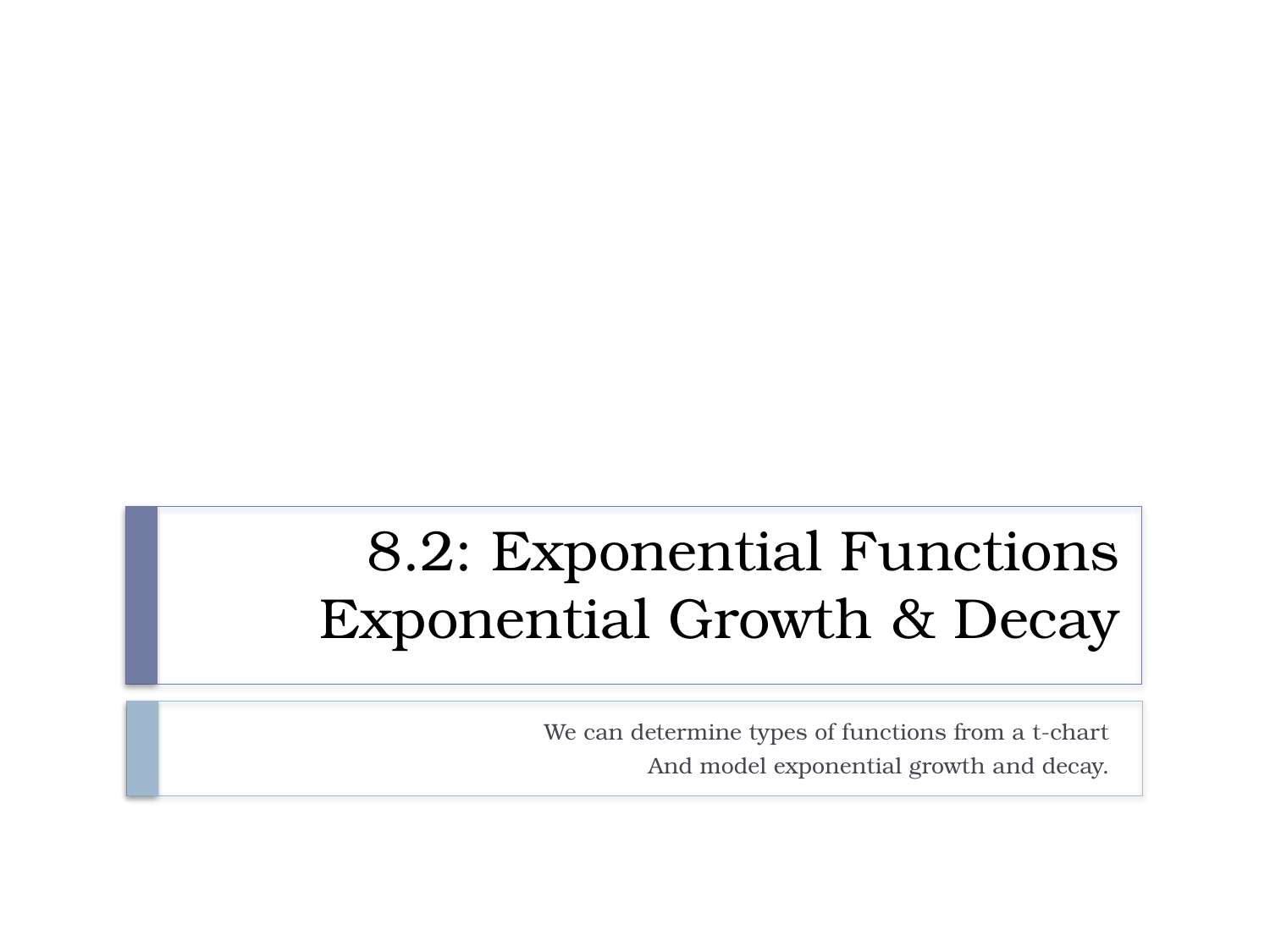

# 8.2: Exponential Functions Exponential Growth & Decay
We can determine types of functions from a t-chart
And model exponential growth and decay.